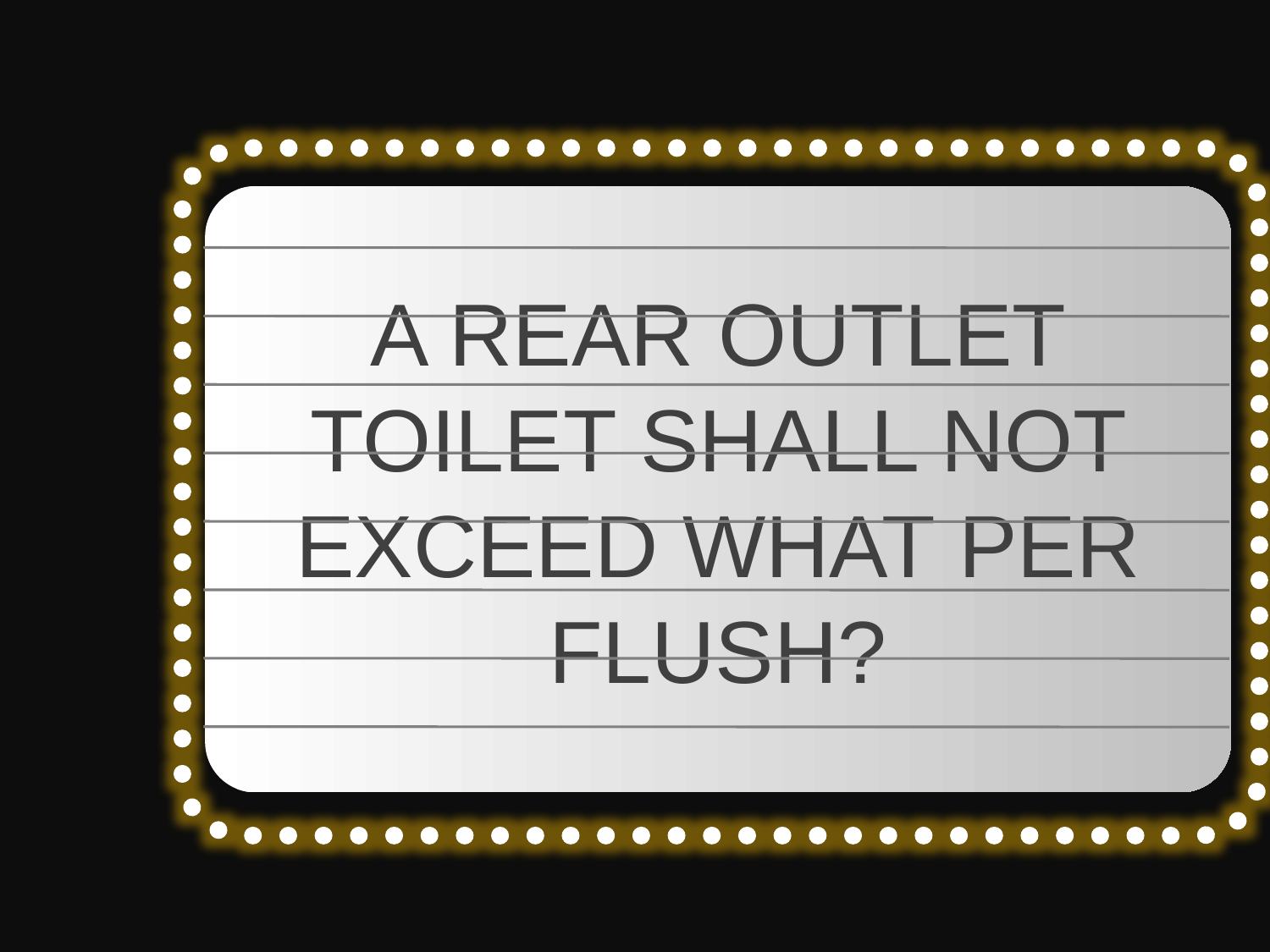

A REAR OUTLET TOILET SHALL NOT EXCEED WHAT PER FLUSH?